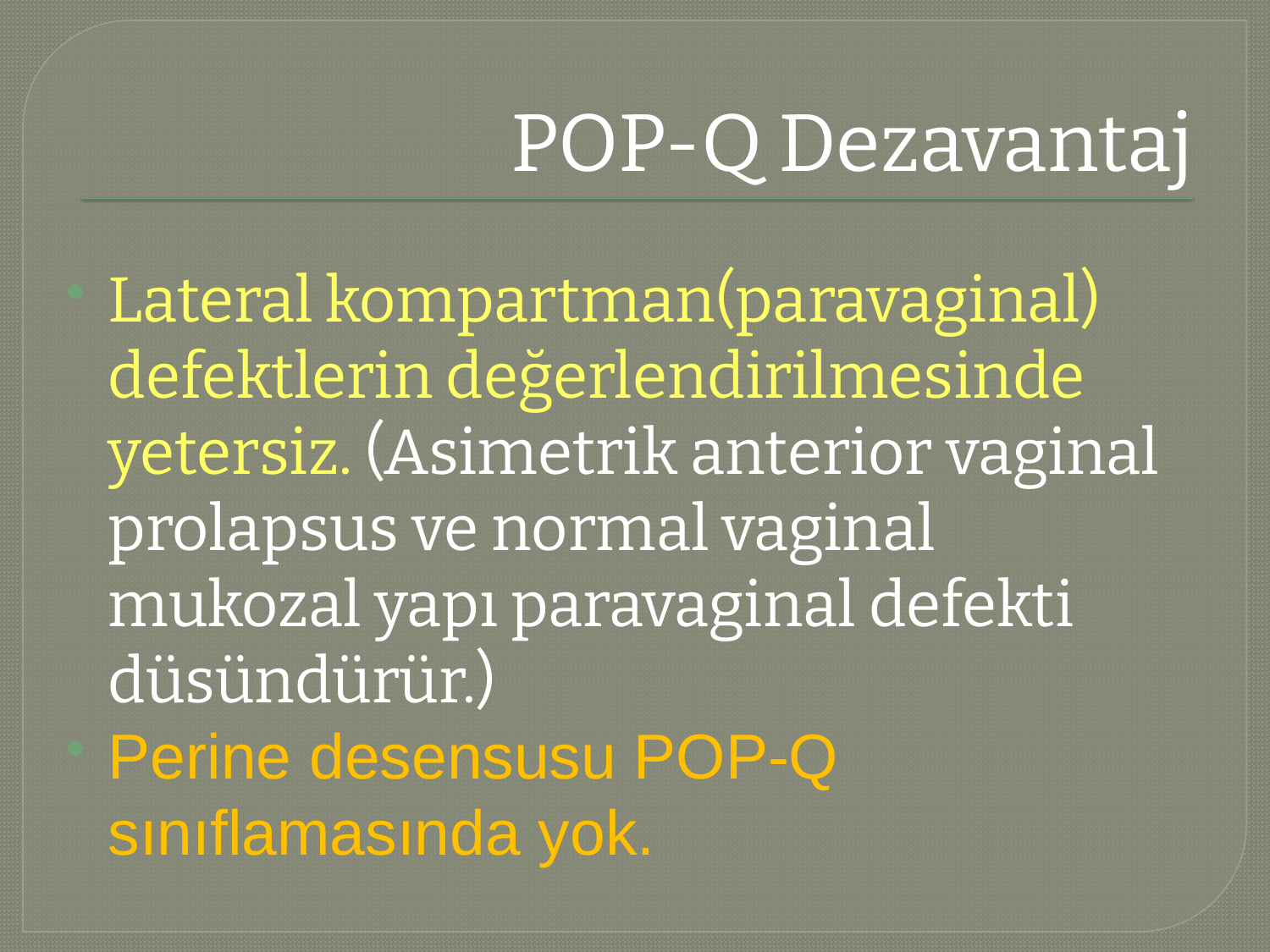

# POP-Q Dezavantaj

Lateral kompartman(paravaginal) defektlerin değerlendirilmesinde yetersiz. (Asimetrik anterior vaginal prolapsus ve normal vaginal mukozal yapı paravaginal defekti düsündürür.)
Perine desensusu POP-Q sınıflamasında yok.